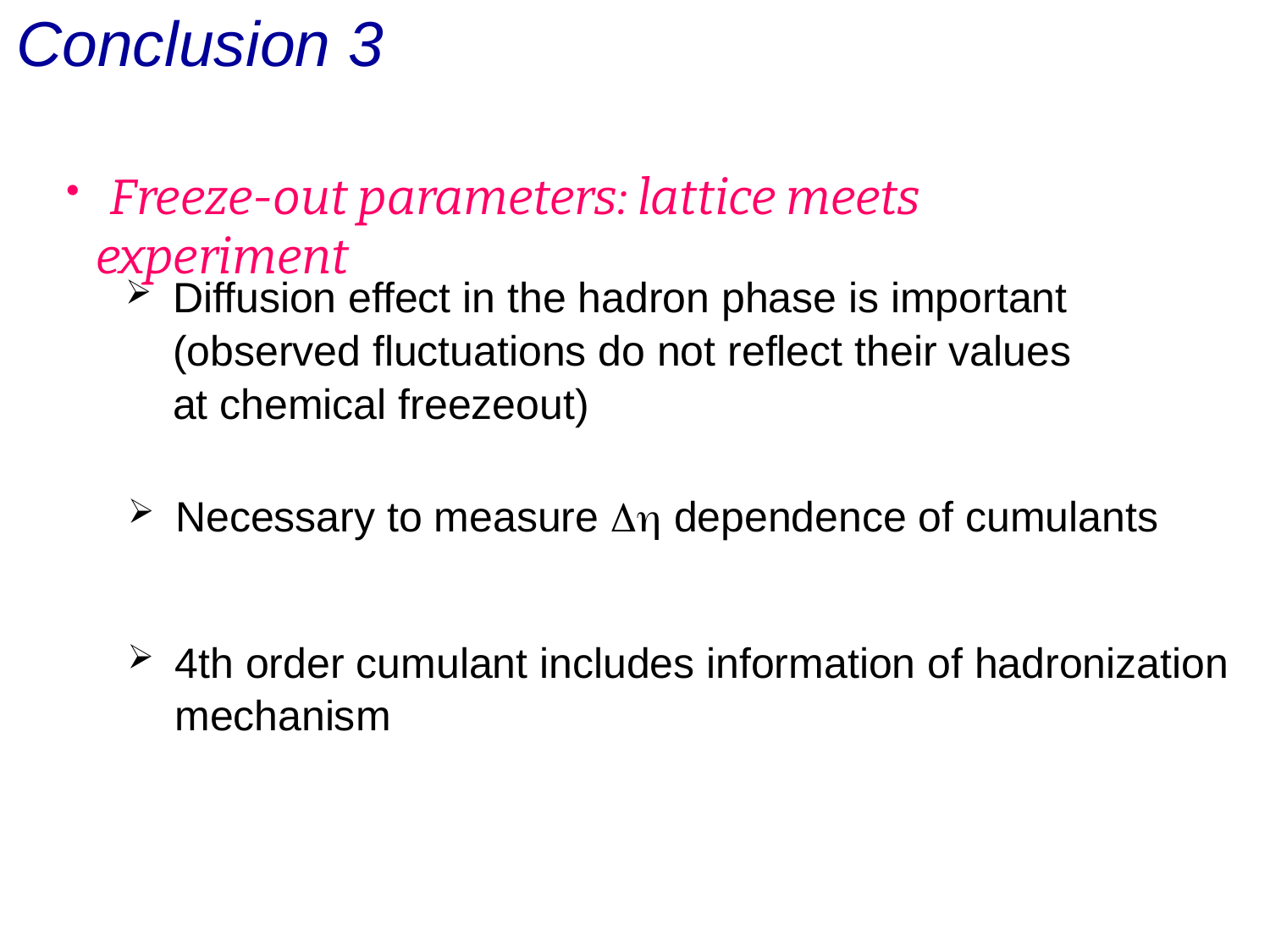

# Conclusion 3
 Freeze-out parameters: lattice meets experiment
Diffusion effect in the hadron phase is important
    (observed fluctuations do not reflect their values
    at chemical freezeout)
Necessary to measure Δη dependence of cumulants
4th order cumulant includes information of hadronization
    mechanism